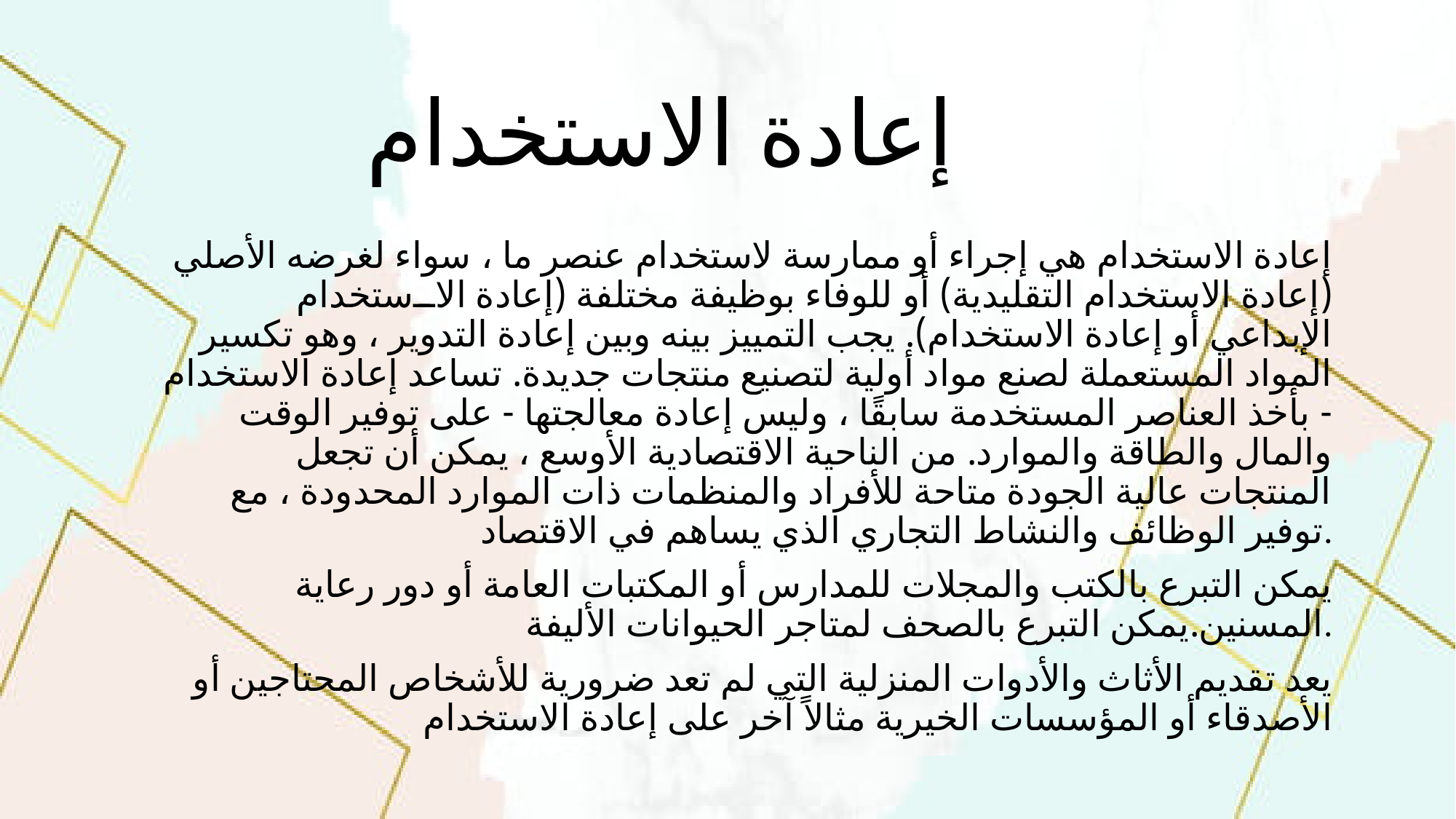

# إعادة الاستخدام
إعادة الاستخدام هي إجراء أو ممارسة لاستخدام عنصر ما ، سواء لغرضه الأصلي (إعادة الاستخدام التقليدية) أو للوفاء بوظيفة مختلفة (إعادة الاستخدام الإبداعي أو إعادة الاستخدام). يجب التمييز بينه وبين إعادة التدوير ، وهو تكسير المواد المستعملة لصنع مواد أولية لتصنيع منتجات جديدة. تساعد إعادة الاستخدام - بأخذ العناصر المستخدمة سابقًا ، وليس إعادة معالجتها - على توفير الوقت والمال والطاقة والموارد. من الناحية الاقتصادية الأوسع ، يمكن أن تجعل المنتجات عالية الجودة متاحة للأفراد والمنظمات ذات الموارد المحدودة ، مع توفير الوظائف والنشاط التجاري الذي يساهم في الاقتصاد.
يمكن التبرع بالكتب والمجلات للمدارس أو المكتبات العامة أو دور رعاية المسنين.يمكن التبرع بالصحف لمتاجر الحيوانات الأليفة.
يعد تقديم الأثاث والأدوات المنزلية التي لم تعد ضرورية للأشخاص المحتاجين أو الأصدقاء أو المؤسسات الخيرية مثالاً آخر على إعادة الاستخدام